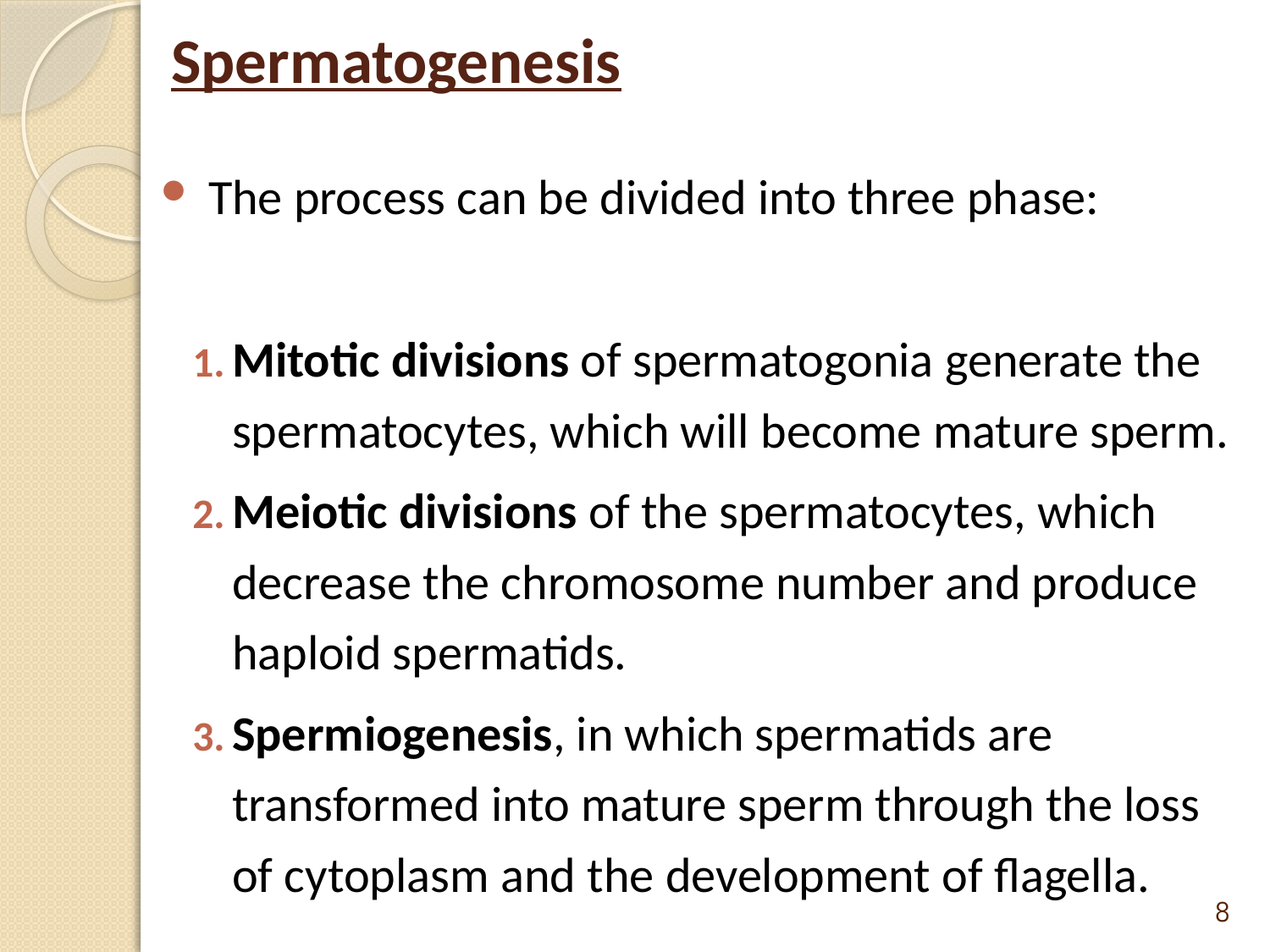

# Spermatogenesis
The process can be divided into three phase:

Mitotic divisions of spermatogonia generate the spermatocytes, which will become mature sperm.
Meiotic divisions of the spermatocytes, which decrease the chromosome number and produce haploid spermatids.
Spermiogenesis, in which spermatids are transformed into mature sperm through the loss of cytoplasm and the development of flagella.

8